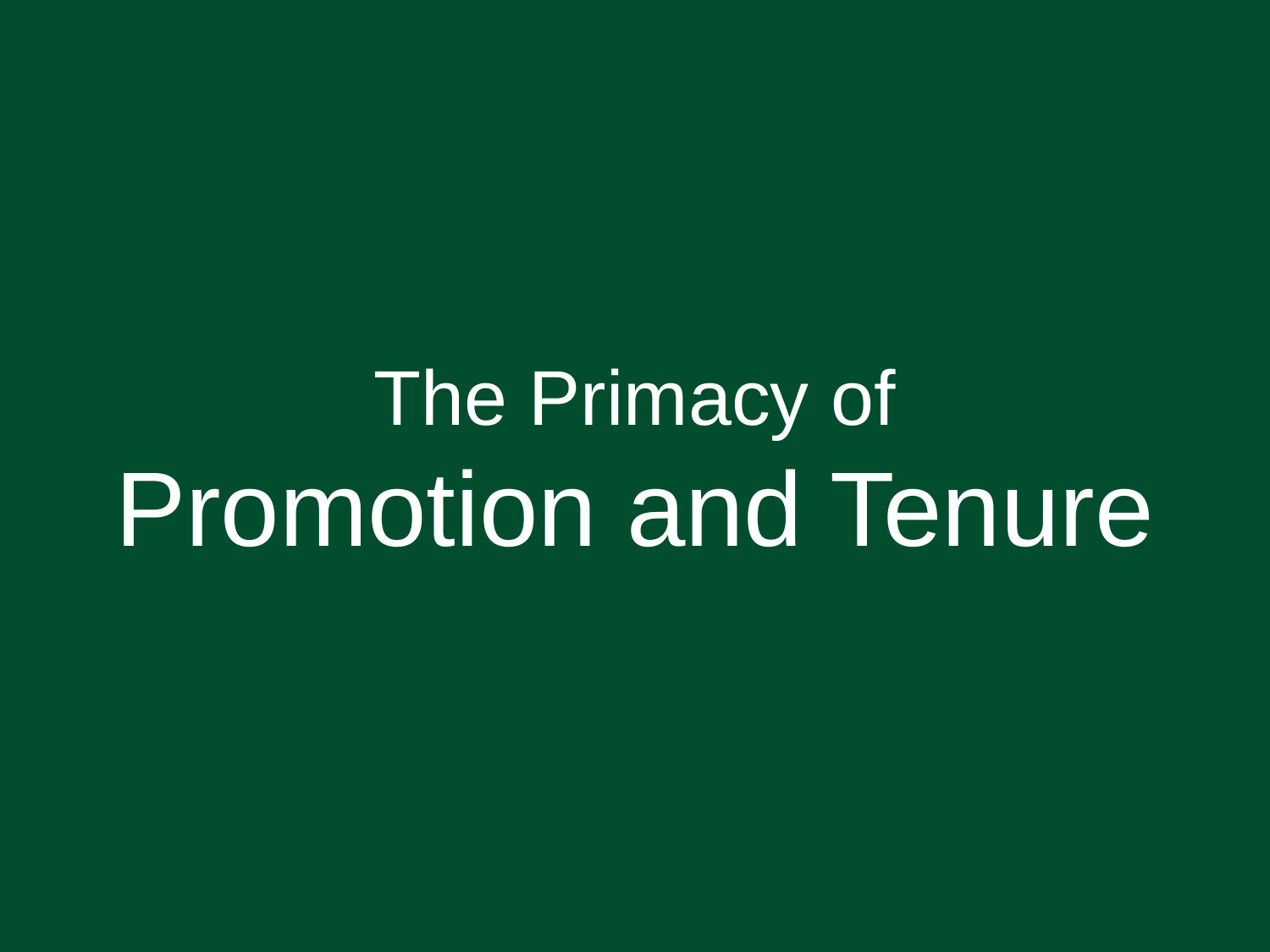

# The Primacy of Promotion and Tenure